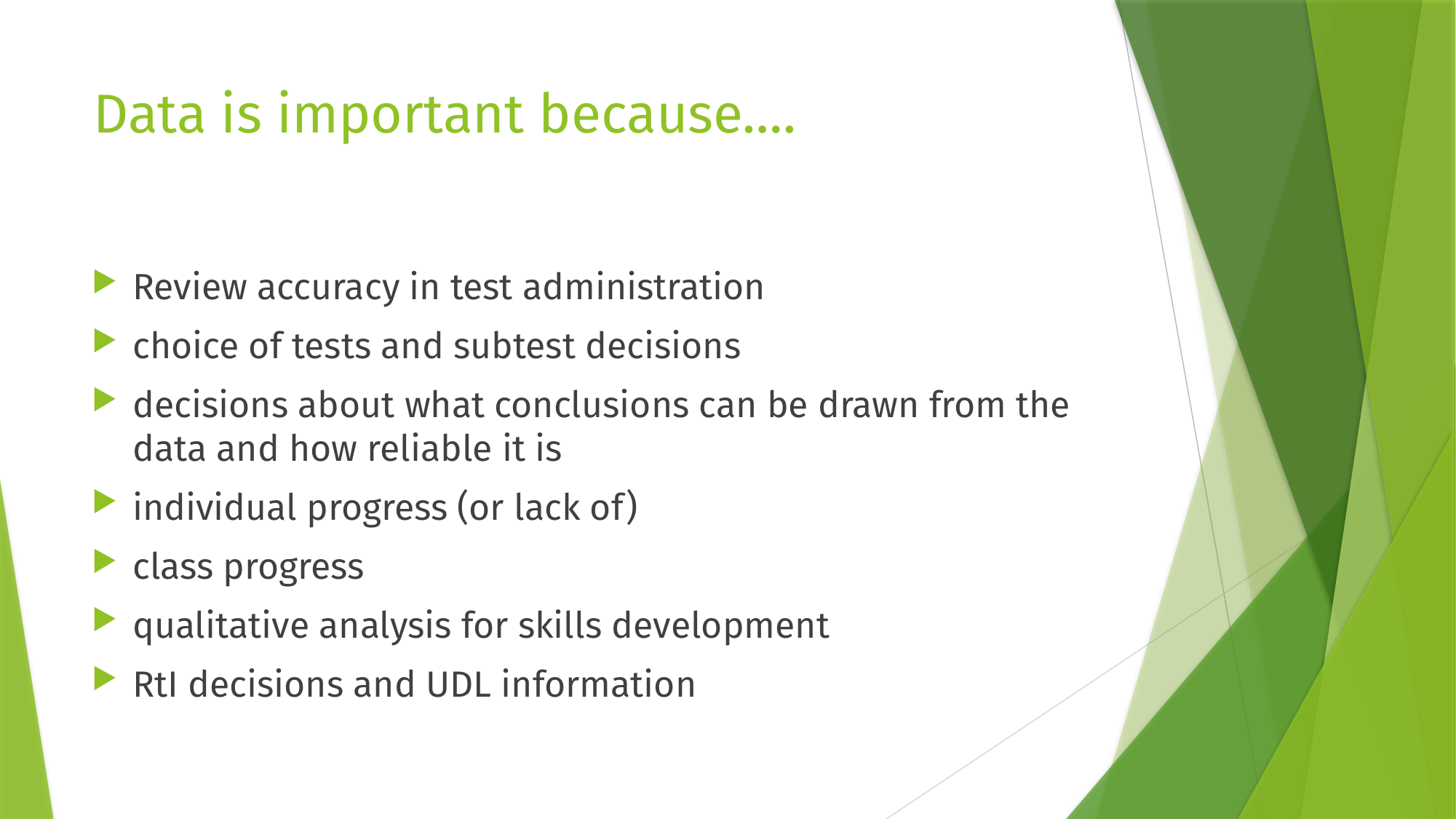

# Data is important because….
Review accuracy in test administration
choice of tests and subtest decisions
decisions about what conclusions can be drawn from the data and how reliable it is
individual progress (or lack of)
class progress
qualitative analysis for skills development
RtI decisions and UDL information